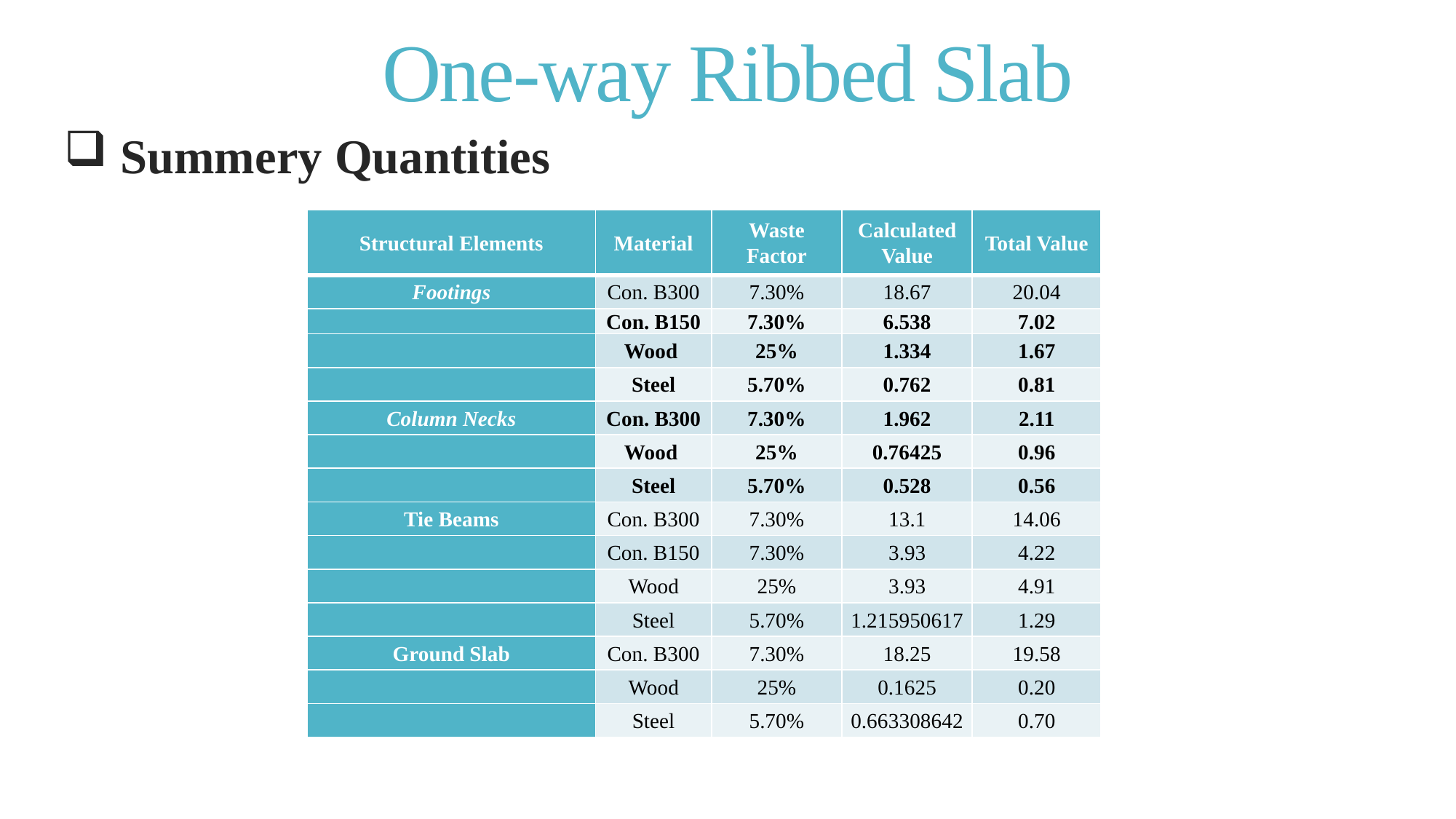

# One-way Ribbed Slab
 Summery Quantities
| Structural Elements | Material | Waste Factor | Calculated Value | Total Value |
| --- | --- | --- | --- | --- |
| Footings | Con. B300 | 7.30% | 18.67 | 20.04 |
|  | Con. B150 | 7.30% | 6.538 | 7.02 |
|  | Wood | 25% | 1.334 | 1.67 |
|  | Steel | 5.70% | 0.762 | 0.81 |
| Column Necks | Con. B300 | 7.30% | 1.962 | 2.11 |
|  | Wood | 25% | 0.76425 | 0.96 |
|  | Steel | 5.70% | 0.528 | 0.56 |
| Tie Beams | Con. B300 | 7.30% | 13.1 | 14.06 |
|  | Con. B150 | 7.30% | 3.93 | 4.22 |
|  | Wood | 25% | 3.93 | 4.91 |
|  | Steel | 5.70% | 1.215950617 | 1.29 |
| Ground Slab | Con. B300 | 7.30% | 18.25 | 19.58 |
|  | Wood | 25% | 0.1625 | 0.20 |
|  | Steel | 5.70% | 0.663308642 | 0.70 |